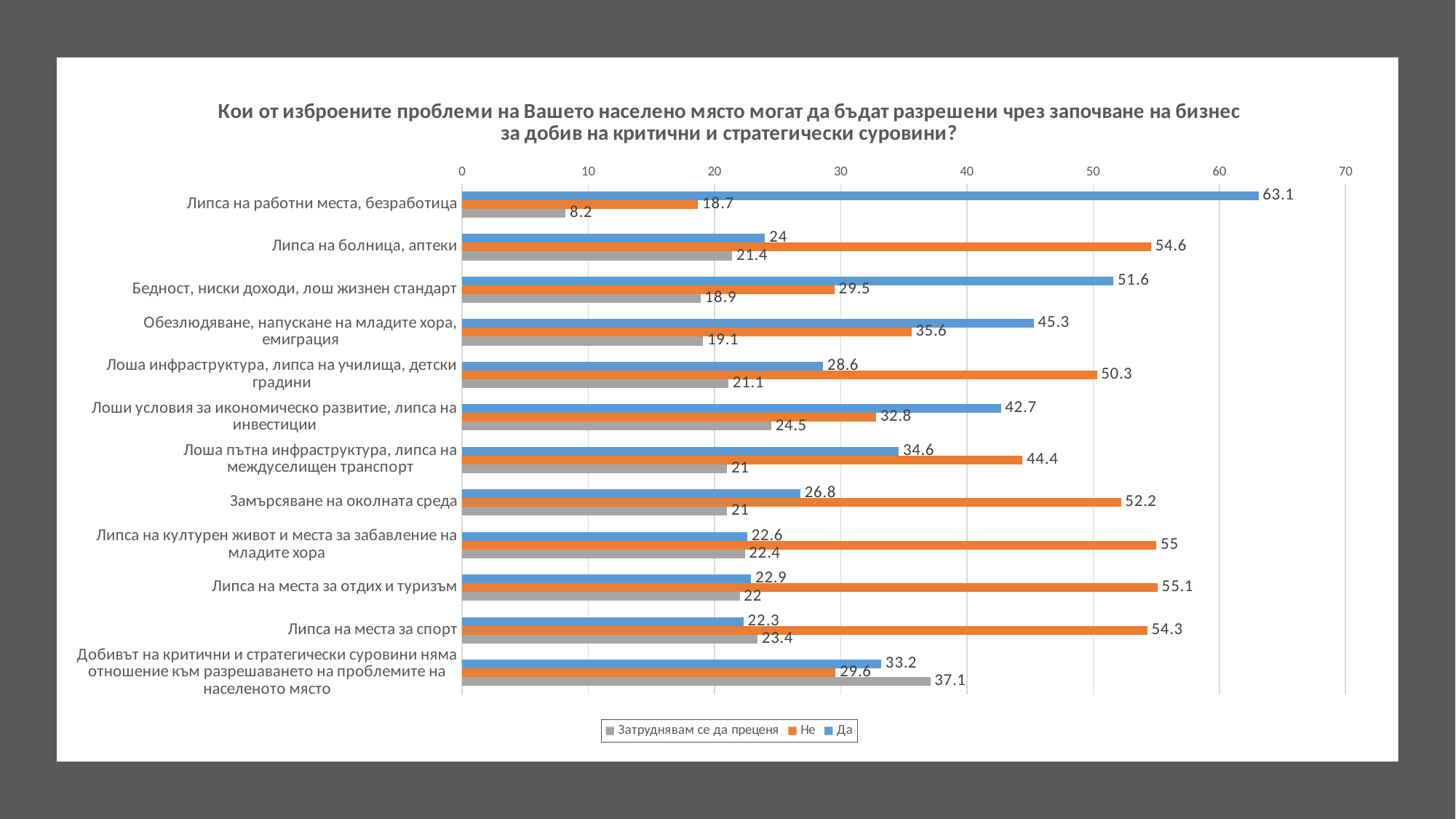

### Chart: Кои от изброените проблеми на Вашето населено място могат да бъдат разрешени чрез започване на бизнес за добив на критични и стратегически суровини?

| Category | Да | Не | Затруднявам се да преценя |
|---|---|---|---|
| Липса на работни места, безработица | 63.1 | 18.7 | 8.2 |
| Липса на болница, аптеки | 24.0 | 54.6 | 21.4 |
| Бедност, ниски доходи, лош жизнен стандарт | 51.6 | 29.5 | 18.9 |
| Обезлюдяване, напускане на младите хора, емиграция | 45.3 | 35.6 | 19.1 |
| Лоша инфраструктура, липса на училища, детски градини | 28.6 | 50.3 | 21.1 |
| Лоши условия за икономическо развитие, липса на инвестиции | 42.7 | 32.8 | 24.5 |
| Лоша пътна инфраструктура, липса на междуселищен транспорт | 34.6 | 44.4 | 21.0 |
| Замърсяване на околната среда | 26.8 | 52.2 | 21.0 |
| Липса на културен живот и места за забавление на младите хора | 22.6 | 55.0 | 22.4 |
| Липса на места за отдих и туризъм | 22.9 | 55.1 | 22.0 |
| Липса на места за спорт | 22.3 | 54.3 | 23.4 |
| Добивът на критични и стратегически суровини няма отношение към разрешаването на проблемите на населеното място | 33.2 | 29.6 | 37.1 |